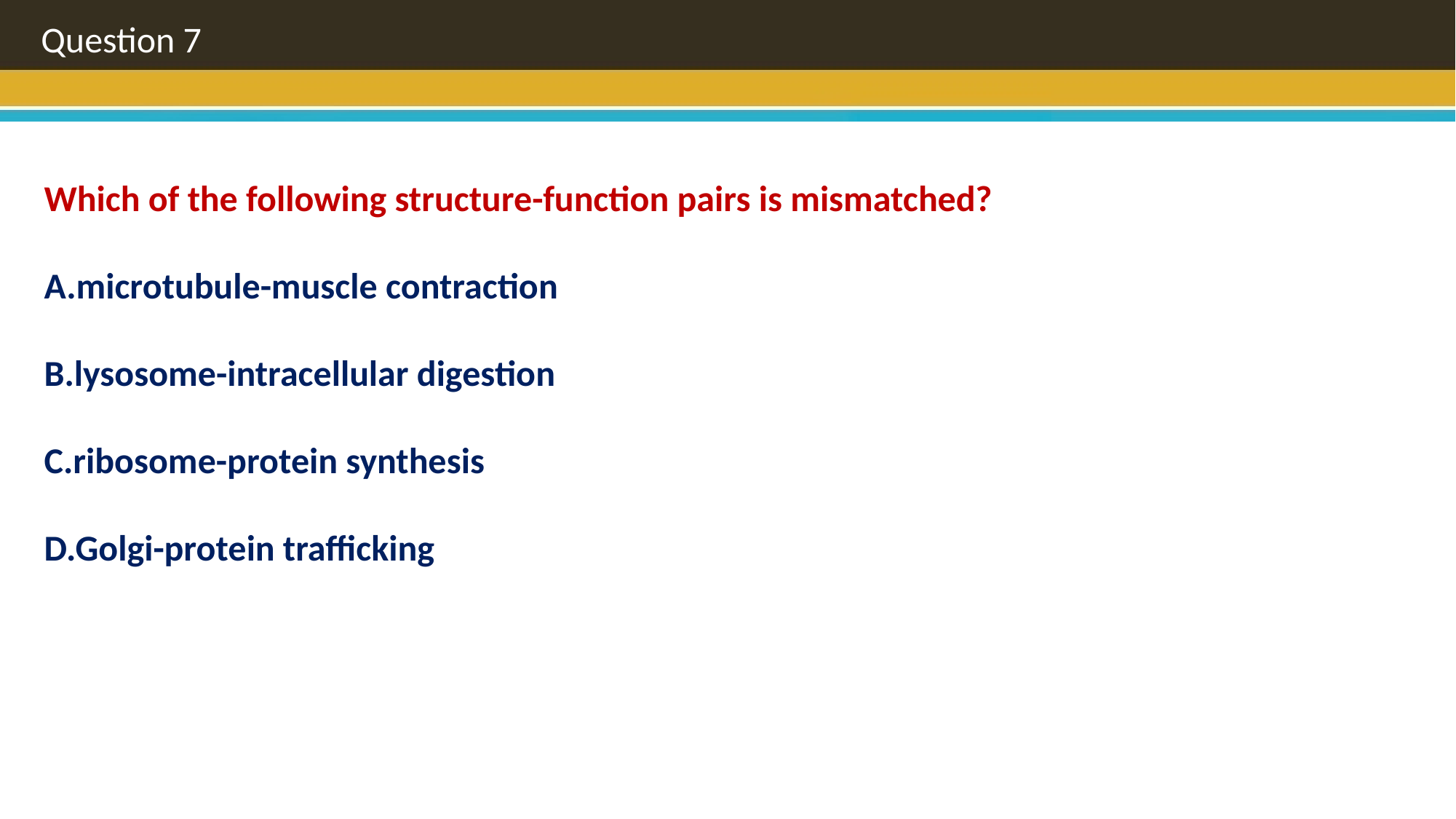

Question 7
Which of the following structure-function pairs is mismatched?

A.microtubule-muscle contraction

B.lysosome-intracellular digestion

C.ribosome-protein synthesis

D.Golgi-protein trafficking